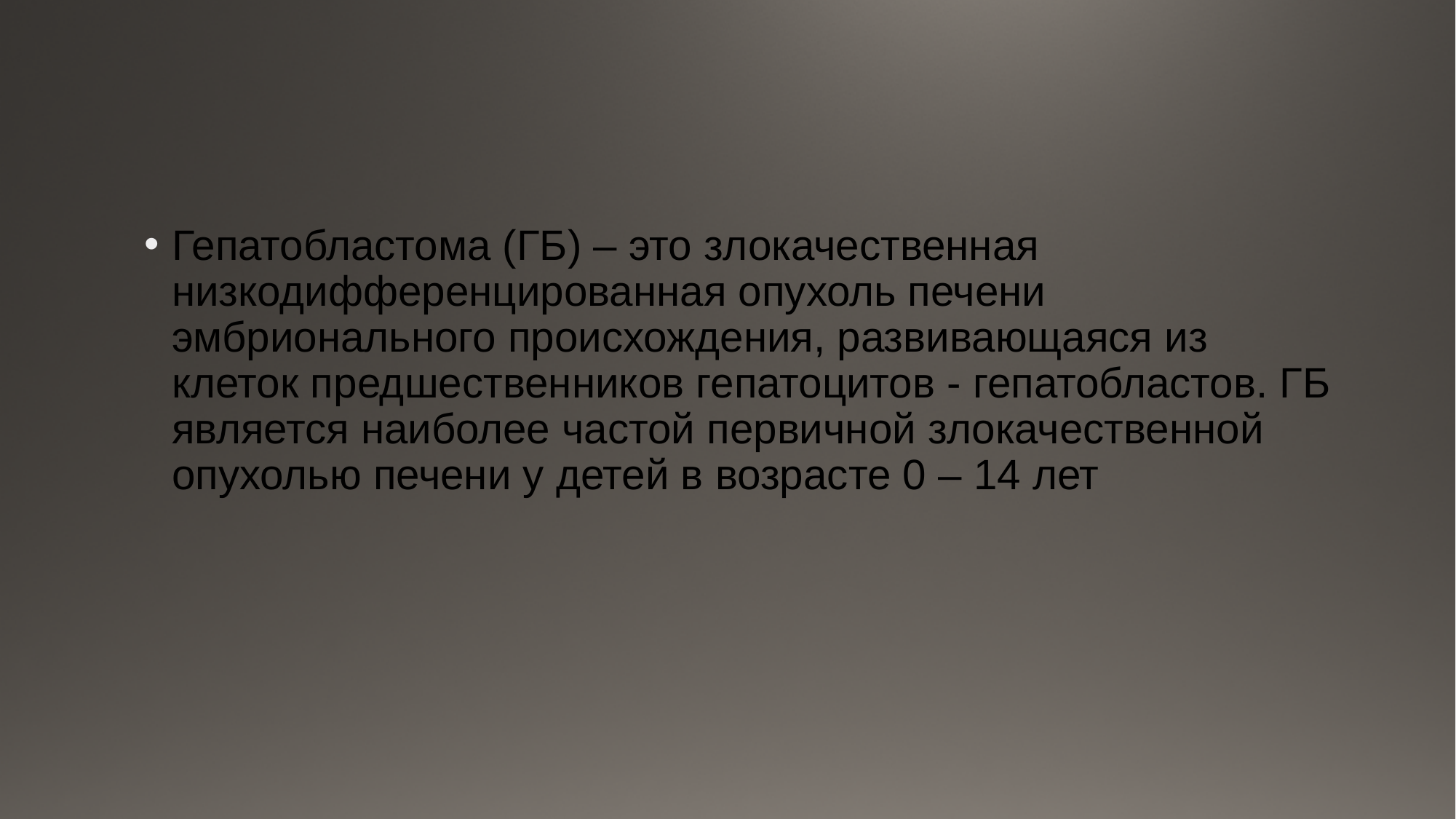

#
Гепатобластома (ГБ) – это злокачественная низкодифференцированная опухоль печени эмбрионального происхождения, развивающаяся из клеток предшественников гепатоцитов - гепатобластов. ГБ является наиболее частой первичной злокачественной опухолью печени у детей в возрасте 0 – 14 лет